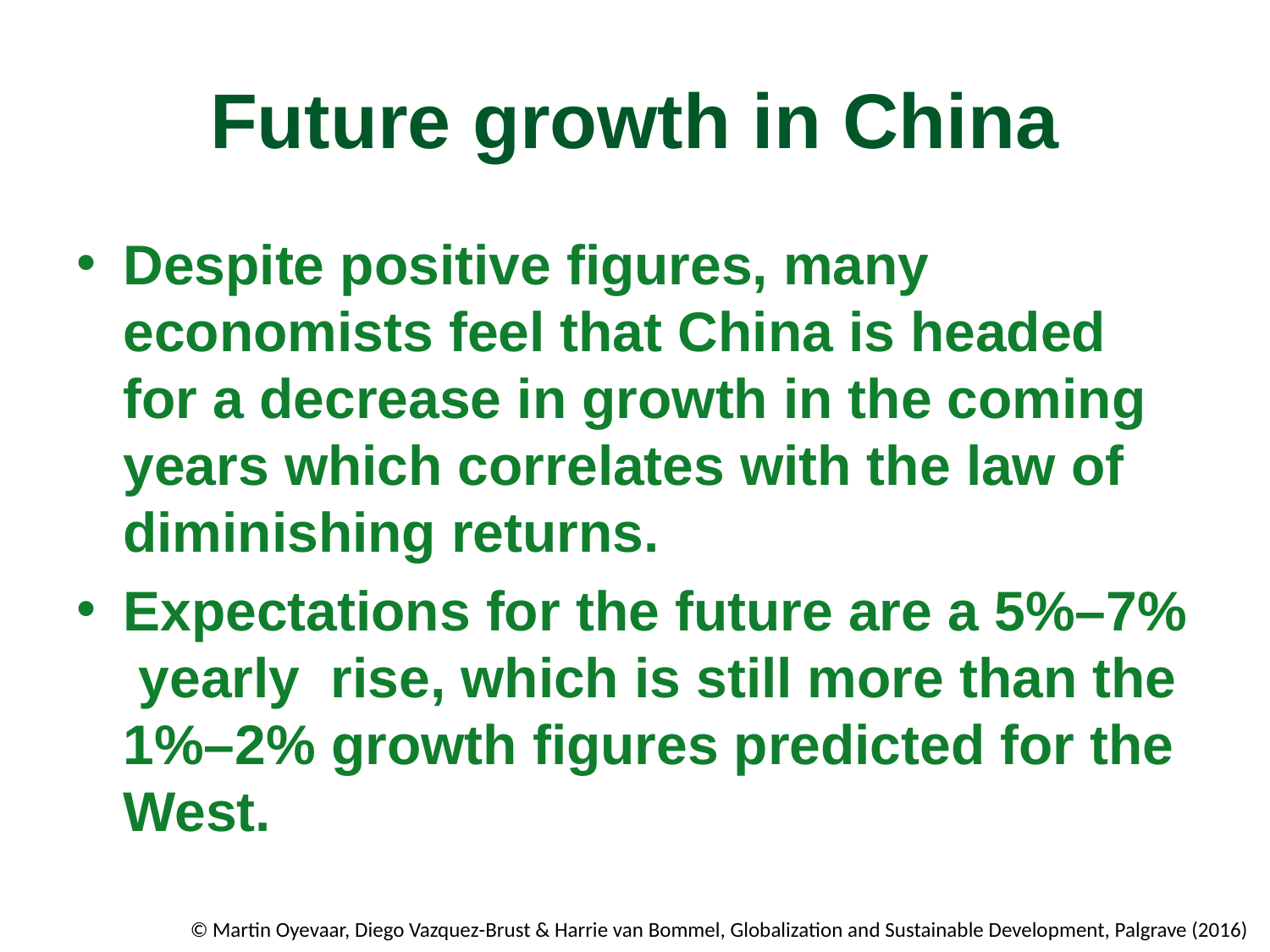

# Future growth in China
Despite positive ﬁgures, many economists feel that China is headed for a decrease in growth in the coming years which correlates with the law of diminishing returns.
Expectations for the future are a 5%–7%  yearly  rise, which is still more than the 1%–2% growth ﬁgures predicted for the West.

© Martin Oyevaar, Diego Vazquez-Brust & Harrie van Bommel, Globalization and Sustainable Development, Palgrave (2016)